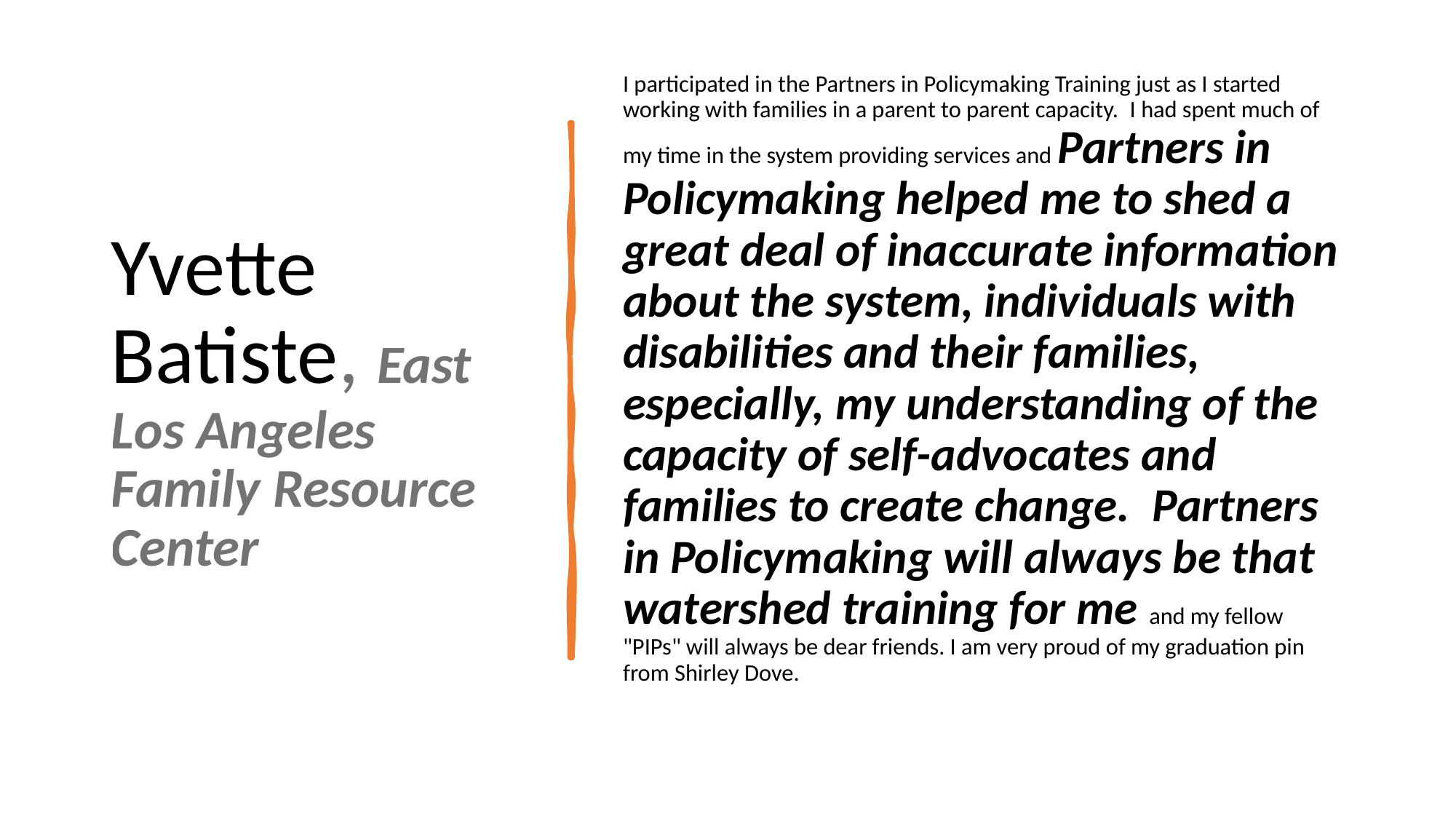

# Yvette Batiste, East Los Angeles  Family Resource Center
I participated in the Partners in Policymaking Training just as I started working with families in a parent to parent capacity.  I had spent much of my time in the system providing services and Partners in Policymaking helped me to shed a great deal of inaccurate information about the system, individuals with disabilities and their families, especially, my understanding of the capacity of self-advocates and families to create change.  Partners in Policymaking will always be that watershed training for me and my fellow "PIPs" will always be dear friends. I am very proud of my graduation pin from Shirley Dove.